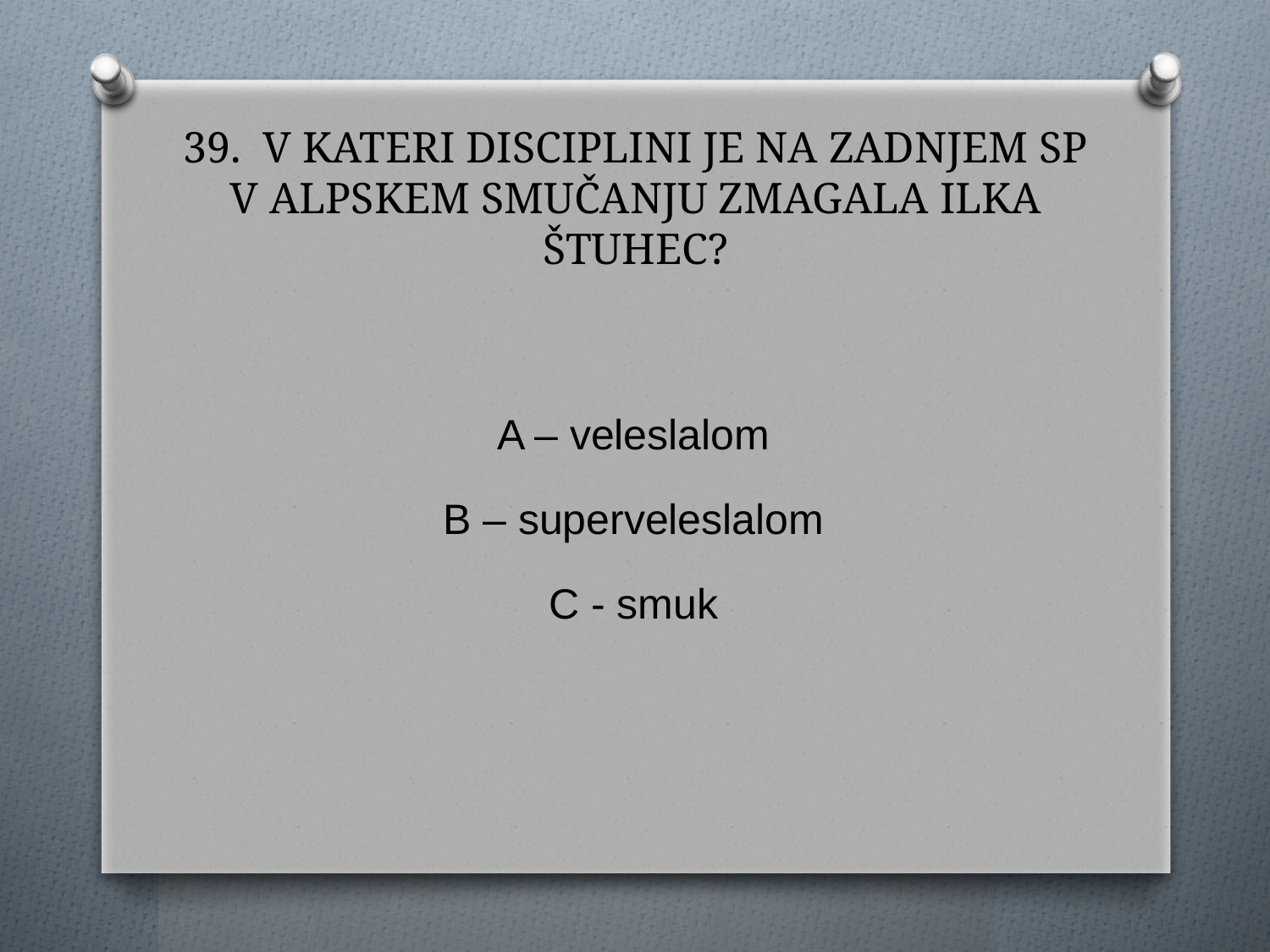

# 39.  V KATERI DISCIPLINI JE NA ZADNJEM SP V ALPSKEM SMUČANJU ZMAGALA ILKA ŠTUHEC?
A – veleslalom
B – superveleslalom
C - smuk